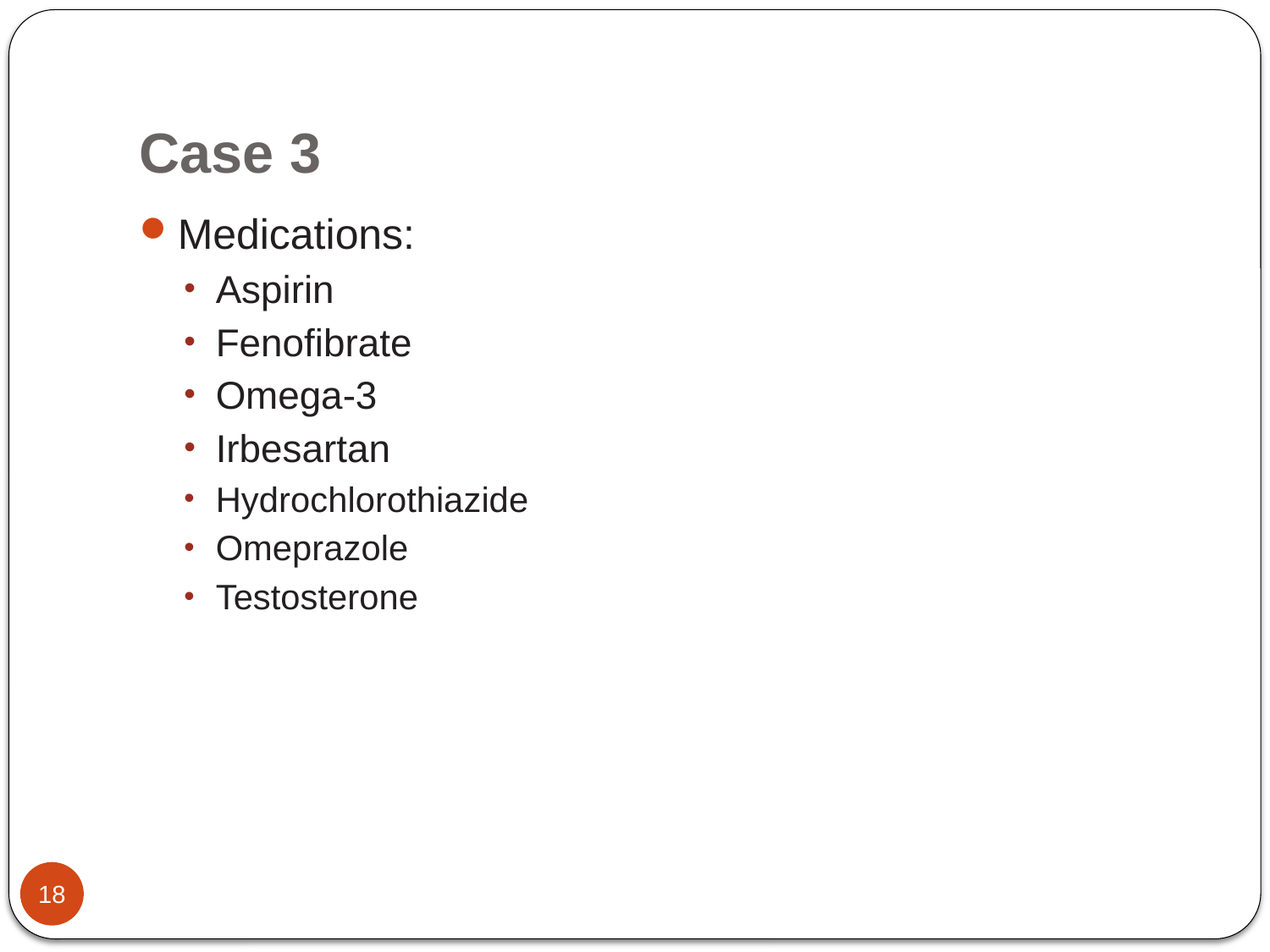

# Case 3
Medications:
Aspirin
Fenofibrate
Omega-3
Irbesartan
Hydrochlorothiazide
Omeprazole
Testosterone
18